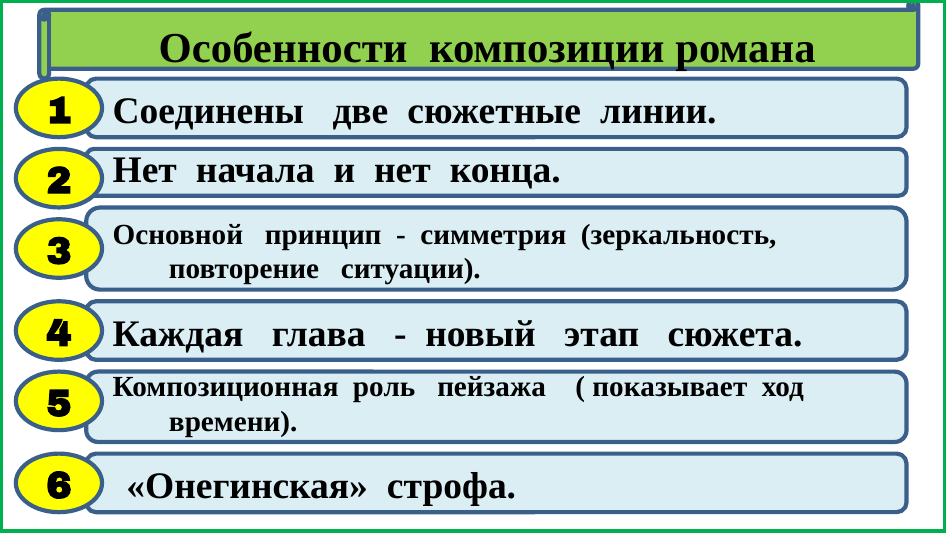

# Особенности  композиции романа
1

Соединены   две  сюжетные  линии.
Нет  начала  и  нет  конца.
2

Основной   принцип  -  симметрия  (зеркальность,  повторение   ситуации).
3
4

Каждая   глава   -  новый   этап   сюжета.
Композиционная  роль   пейзажа    ( показывает  ход   времени).
5

6

«Онегинская»  строфа.